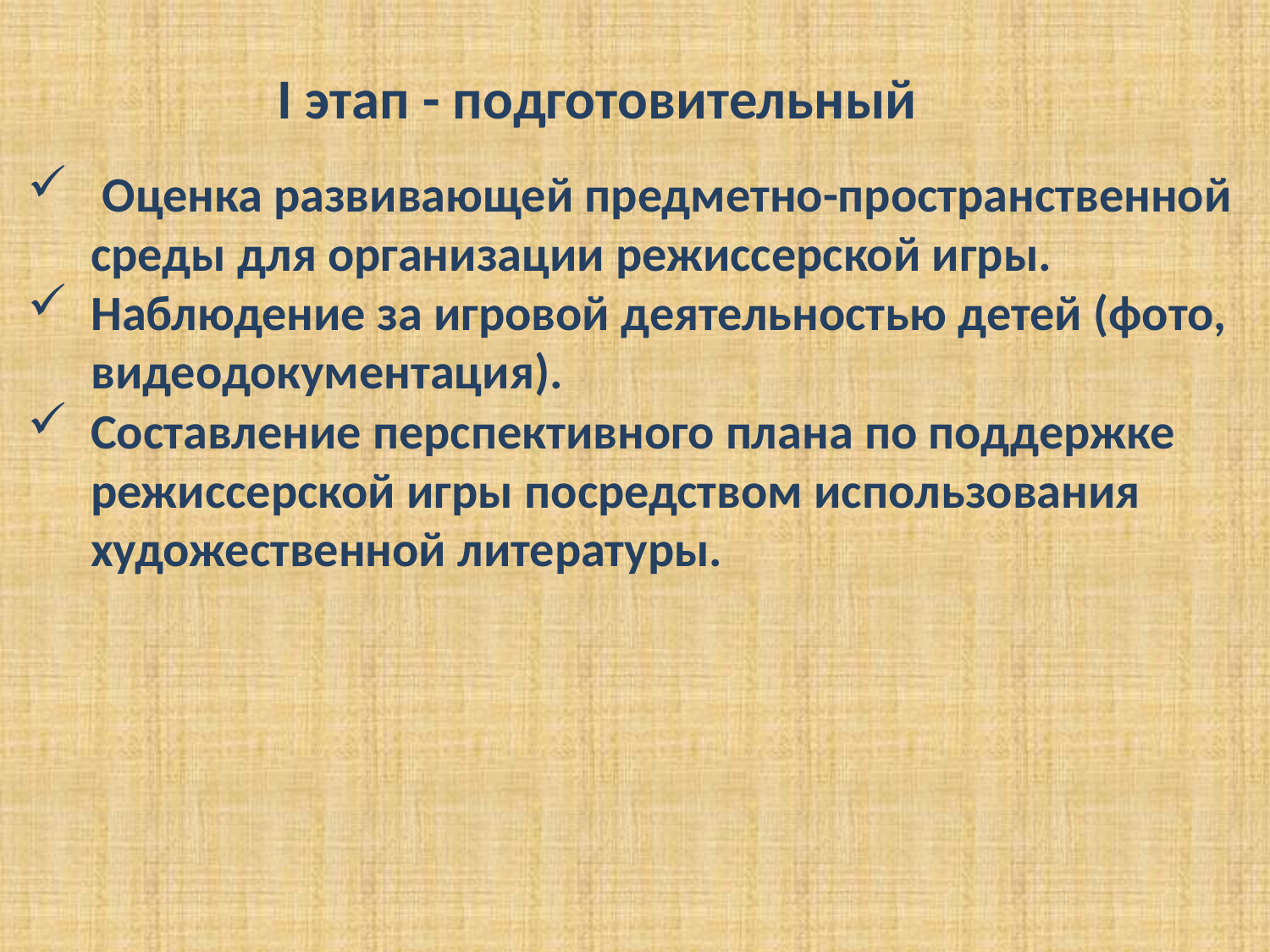

I этап - подготовительный
 Оценка развивающей предметно-пространственной среды для организации режиссерской игры.
Наблюдение за игровой деятельностью детей (фото, видеодокументация).
Составление перспективного плана по поддержке режиссерской игры посредством использования художественной литературы.